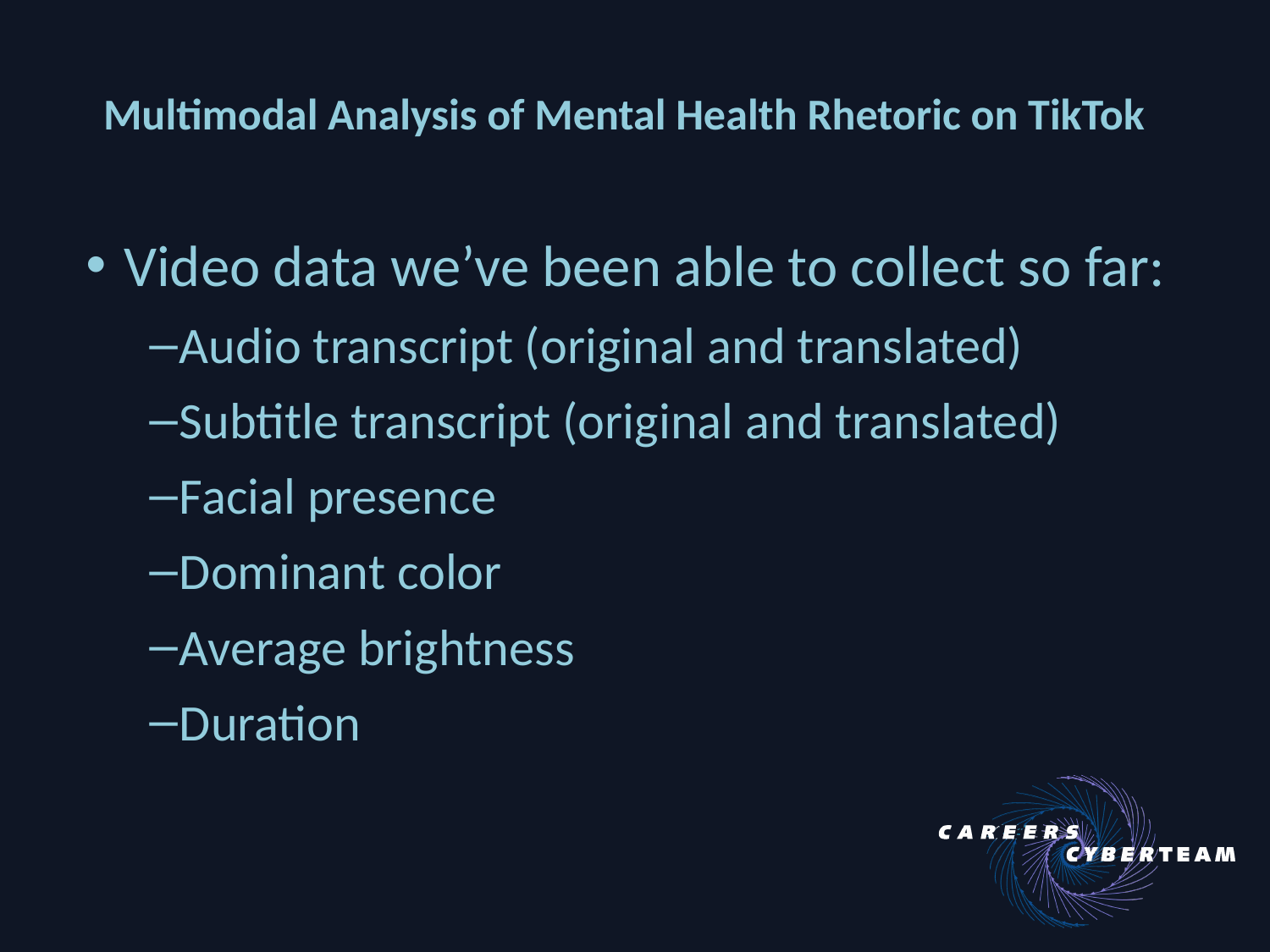

# Multimodal Analysis of Mental Health Rhetoric on TikTok
Video data we’ve been able to collect so far:
Audio transcript (original and translated)
Subtitle transcript (original and translated)
Facial presence
Dominant color
Average brightness
Duration